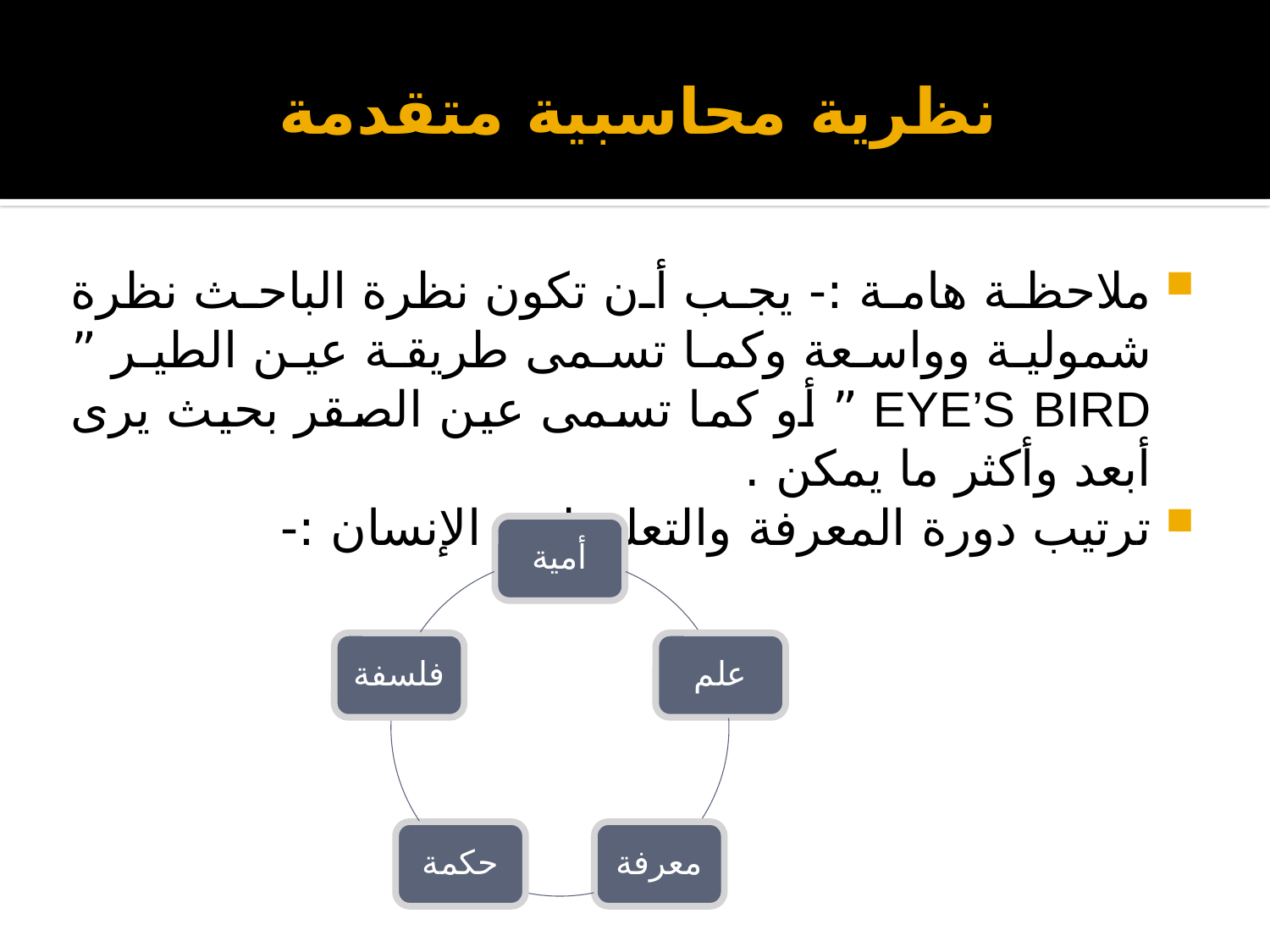

# نظرية محاسبية متقدمة
ملاحظة هامة :- يجب أن تكون نظرة الباحث نظرة شمولية وواسعة وكما تسمى طريقة عين الطير ” EYE’S BIRD ” أو كما تسمى عين الصقر بحيث يرى أبعد وأكثر ما يمكن .
ترتيب دورة المعرفة والتعلم لدى الإنسان :-

أمية
علم
معرفة
حكمة
فلسفة